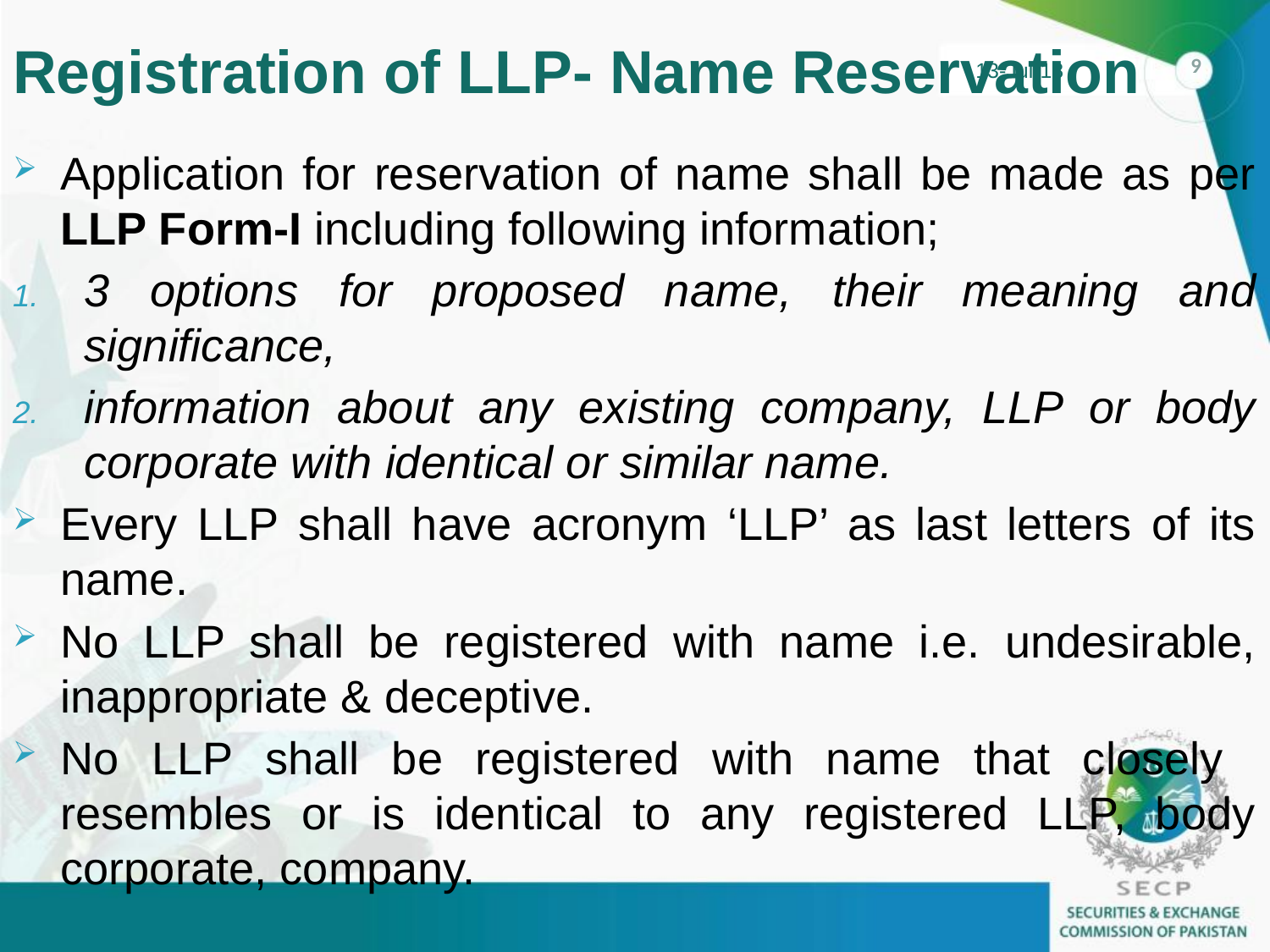

# Registration of LLP- Name Reservation
Application for reservation of name shall be made as per LLP Form-I including following information;
3 options for proposed name, their meaning and significance,
information about any existing company, LLP or body corporate with identical or similar name.
Every LLP shall have acronym ‘LLP’ as last letters of its name.
No LLP shall be registered with name i.e. undesirable, inappropriate & deceptive.
No LLP shall be registered with name that closely  resembles or is identical to any registered LLP, body corporate, company.